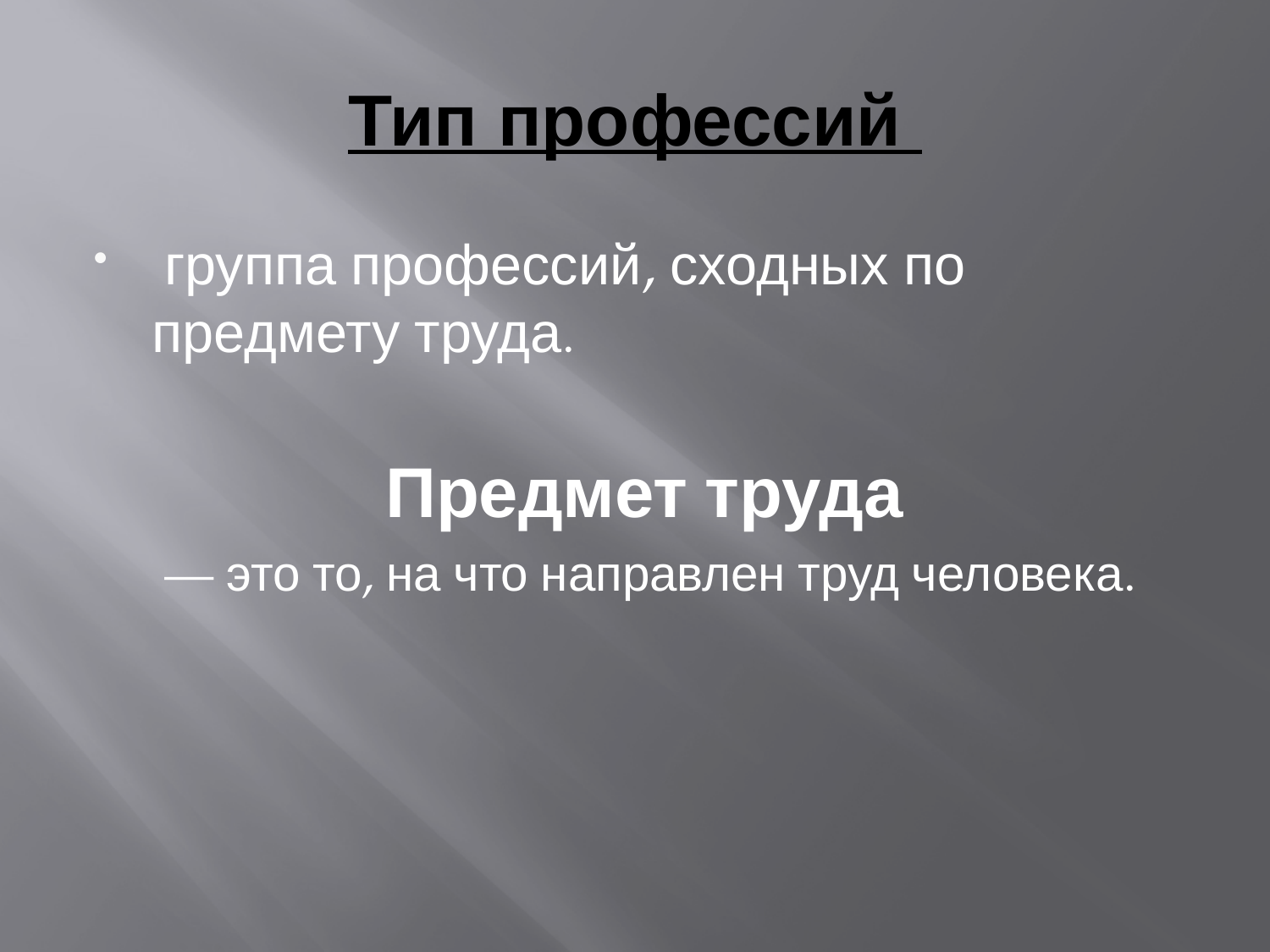

# Тип профессий
 группа профессий, сходных по предмету труда.

Предмет труда
 — это то, на что направлен труд человека.